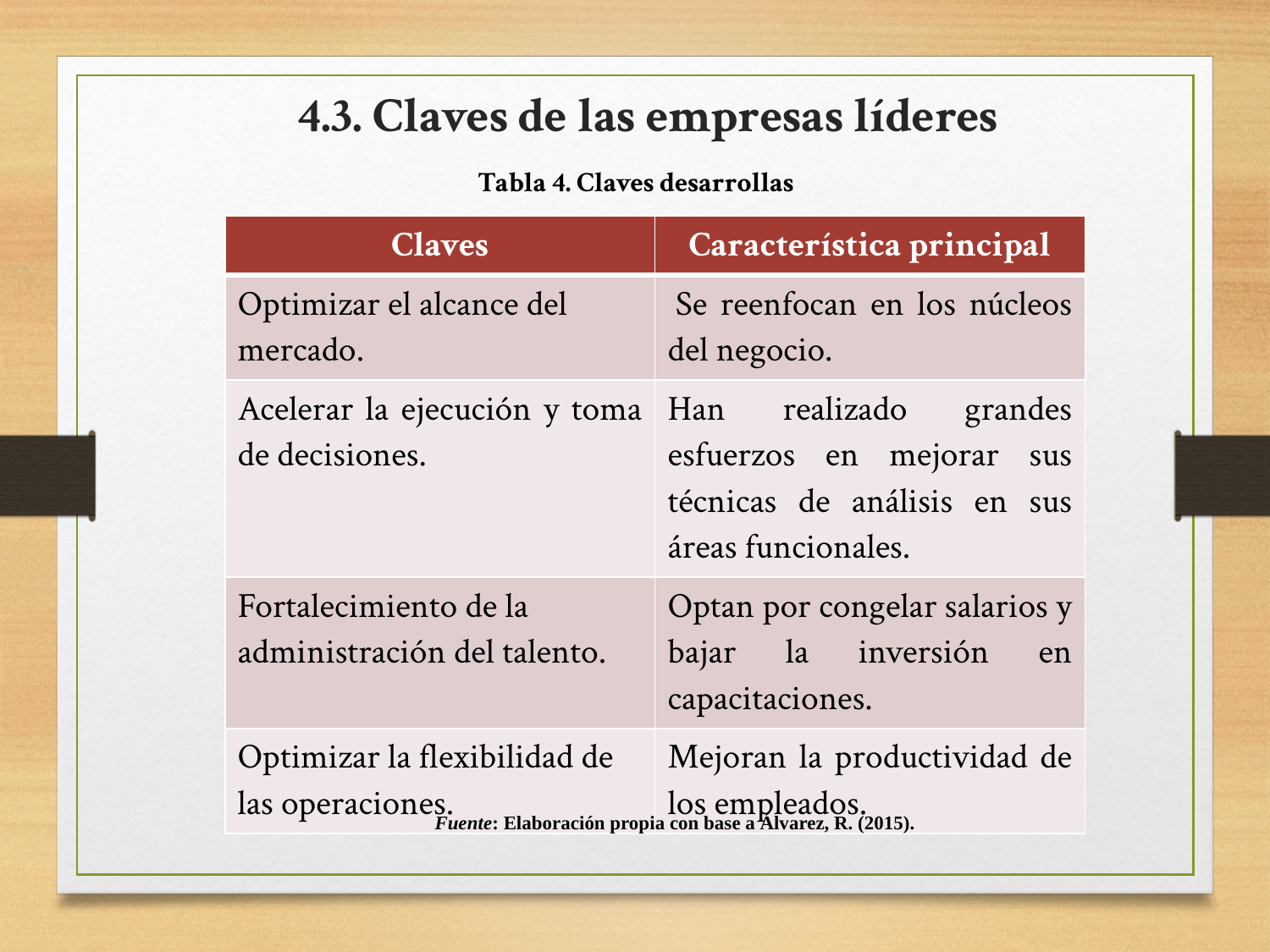

4.3. Claves de las empresas líderes
Tabla 4. Claves desarrollas
| Claves | Característica principal |
| --- | --- |
| Optimizar el alcance del mercado. | Se reenfocan en los núcleos del negocio. |
| Acelerar la ejecución y toma de decisiones. | Han realizado grandes esfuerzos en mejorar sus técnicas de análisis en sus áreas funcionales. |
| Fortalecimiento de la administración del talento. | Optan por congelar salarios y bajar la inversión en capacitaciones. |
| Optimizar la flexibilidad de las operaciones. | Mejoran la productividad de los empleados. |
Fuente: Elaboración propia con base a Álvarez, R. (2015).